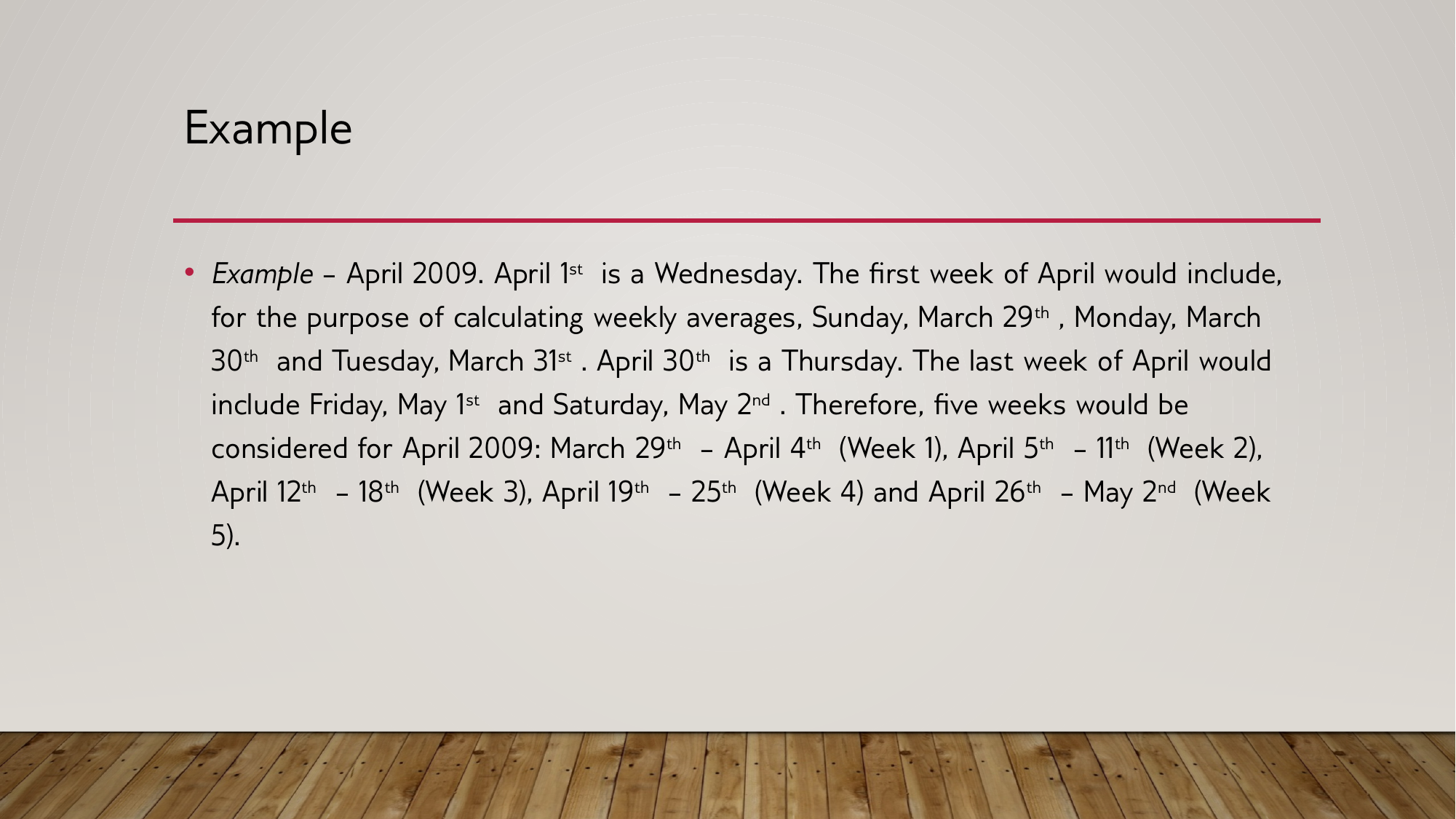

# Example
Example – April 2009. April 1st  is a Wednesday. The first week of April would include, for the purpose of calculating weekly averages, Sunday, March 29th , Monday, March 30th  and Tuesday, March 31st . April 30th  is a Thursday. The last week of April would include Friday, May 1st  and Saturday, May 2nd . Therefore, five weeks would be considered for April 2009: March 29th  – April 4th  (Week 1), April 5th  – 11th  (Week 2), April 12th  – 18th  (Week 3), April 19th  – 25th  (Week 4) and April 26th  – May 2nd  (Week 5).